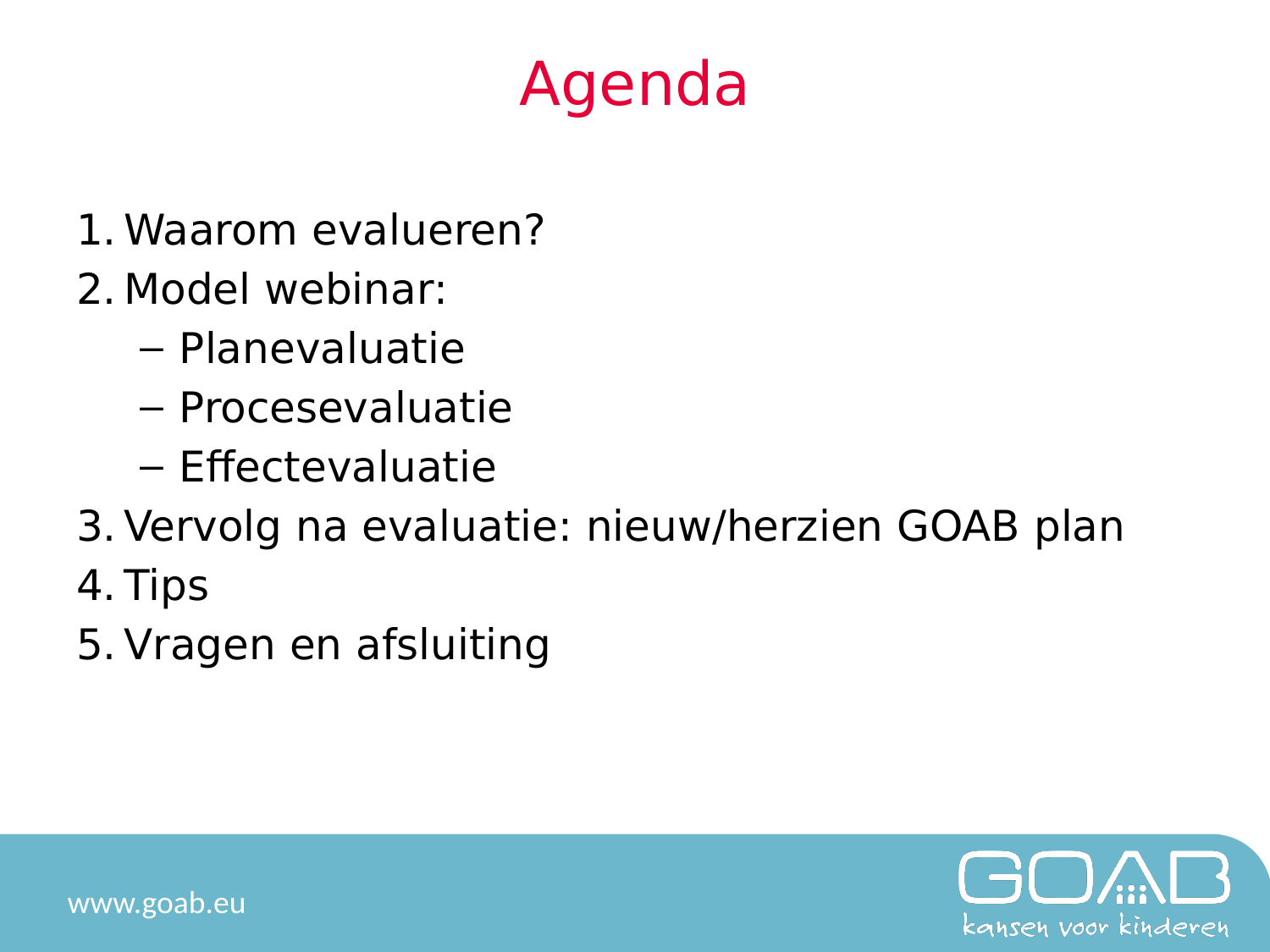

# Agenda
Waarom evalueren?
Model webinar:
Planevaluatie
Procesevaluatie
Effectevaluatie
Vervolg na evaluatie: nieuw/herzien GOAB plan
Tips
Vragen en afsluiting